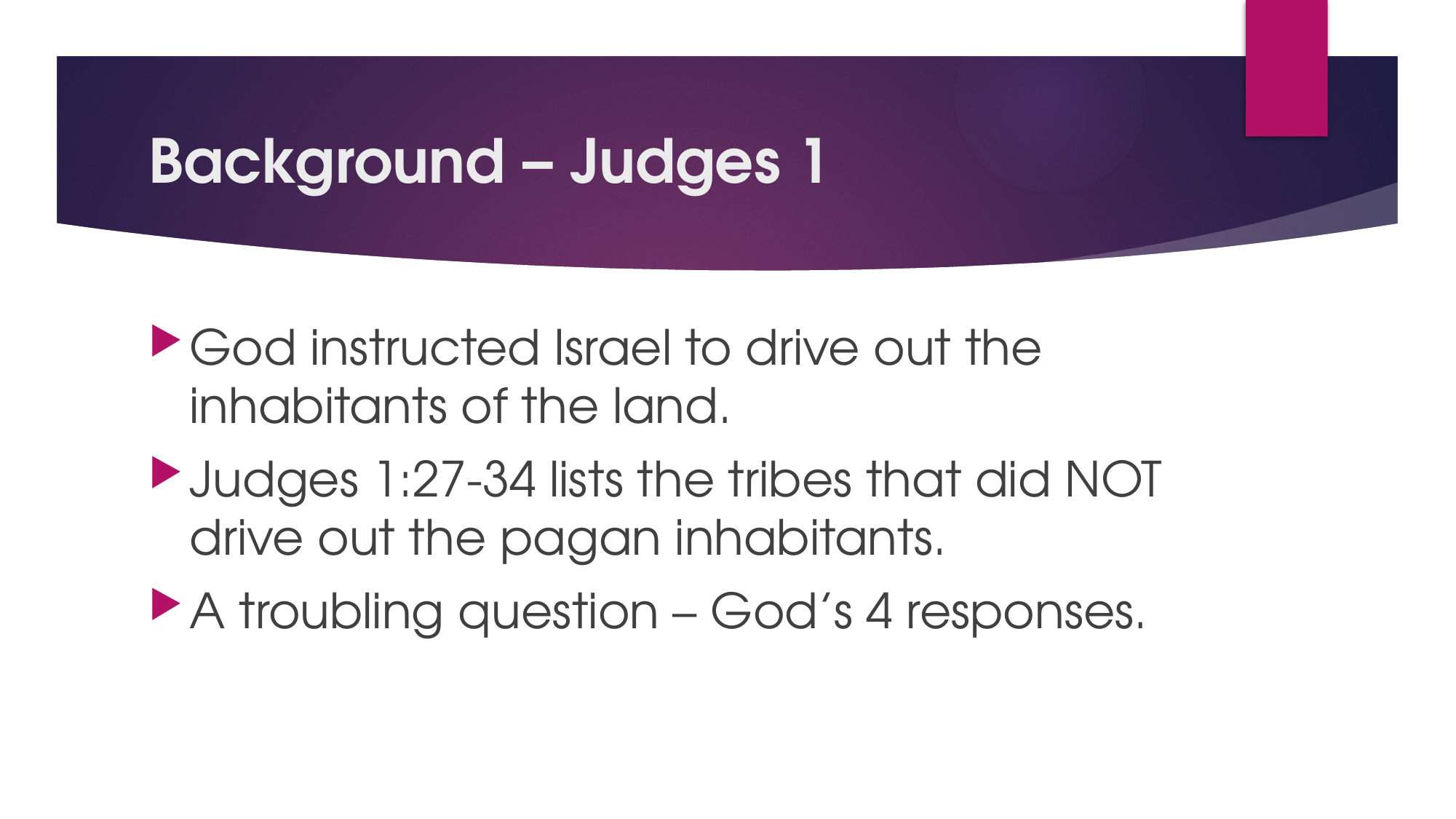

# Background – Judges 1
God instructed Israel to drive out the inhabitants of the land.
Judges 1:27-34 lists the tribes that did NOT drive out the pagan inhabitants.
A troubling question – God’s 4 responses.